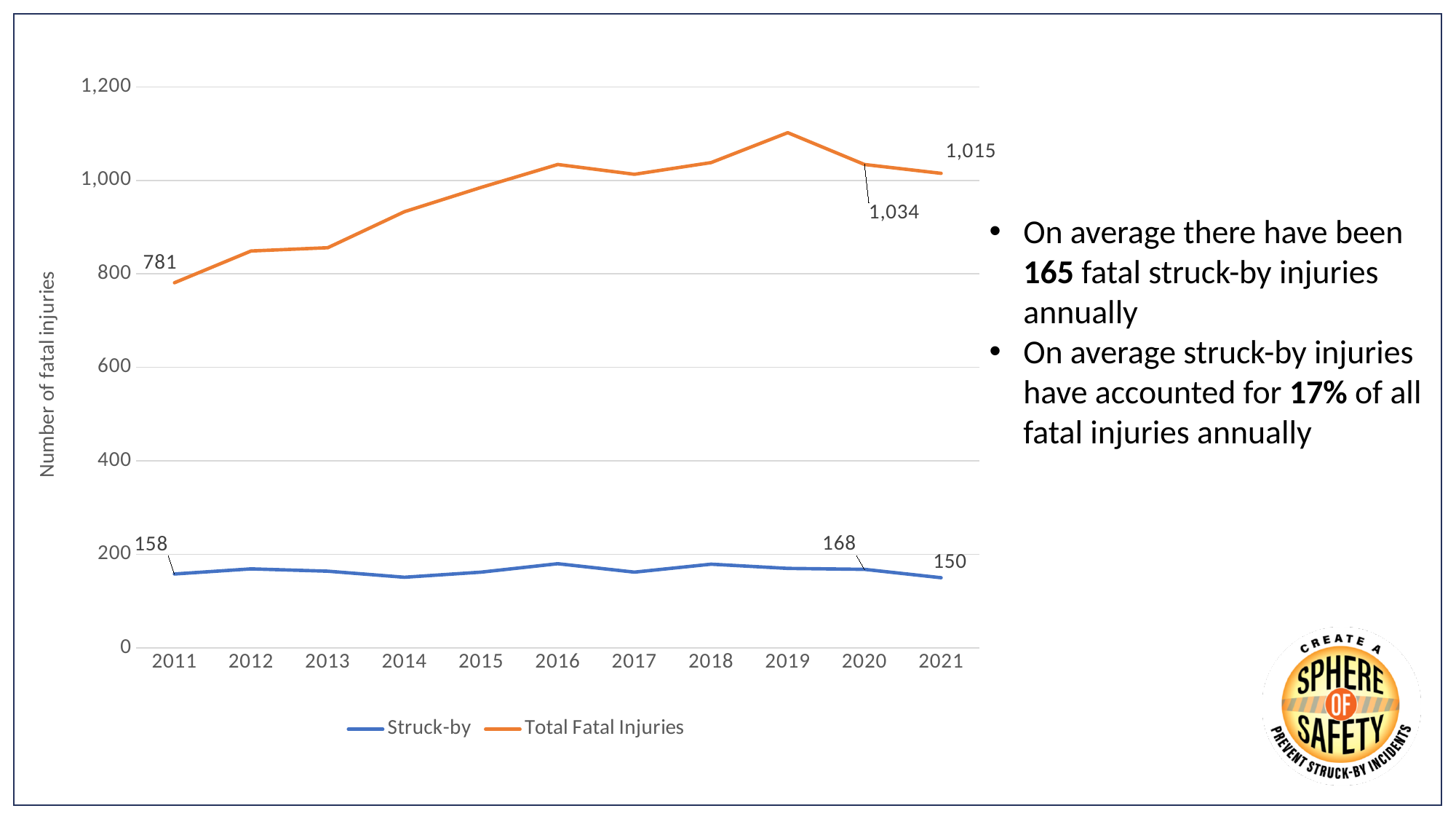

### Chart

| Category | Struck-by | Total Fatal Injuries |
|---|---|---|
| 2011 | 158.0 | 781.0 |
| 2012 | 169.0 | 849.0 |
| 2013 | 164.0 | 856.0 |
| 2014 | 151.0 | 933.0 |
| 2015 | 162.0 | 985.0 |
| 2016 | 180.0 | 1034.0 |
| 2017 | 162.0 | 1013.0 |
| 2018 | 179.0 | 1038.0 |
| 2019 | 170.0 | 1102.0 |
| 2020 | 168.0 | 1034.0 |
| 2021 | 150.0 | 1015.0 |
On average there have been 165 fatal struck-by injuries annually
On average struck-by injuries have accounted for 17% of all fatal injuries annually